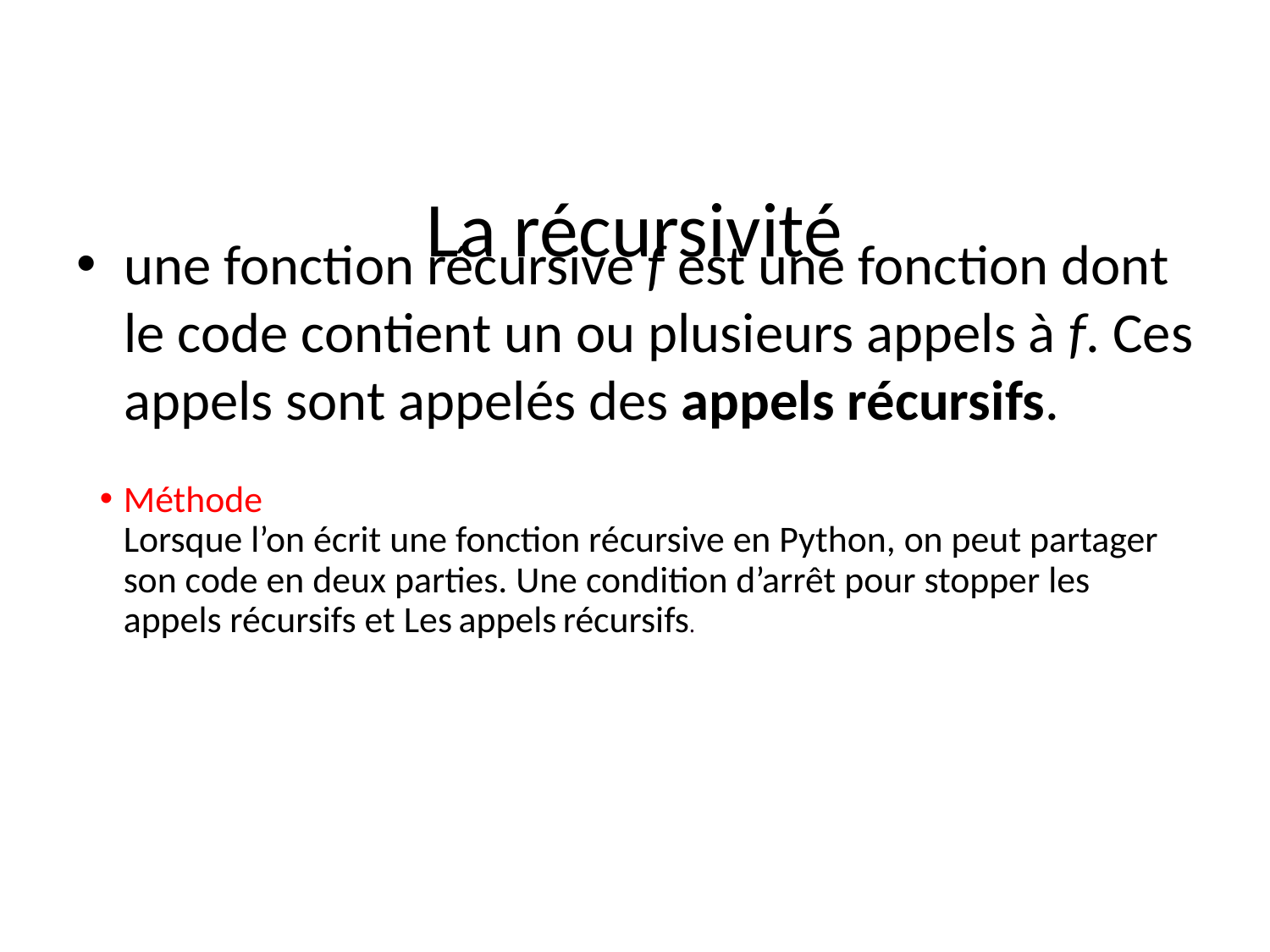

# La récursivité
une fonction récursive f est une fonction dont le code contient un ou plusieurs appels à f. Ces appels sont appelés des appels récursifs.
Méthode
Lorsque l’on écrit une fonction récursive en Python, on peut partager son code en deux parties. Une condition d’arrêt pour stopper les appels récursifs et Les appels récursifs.